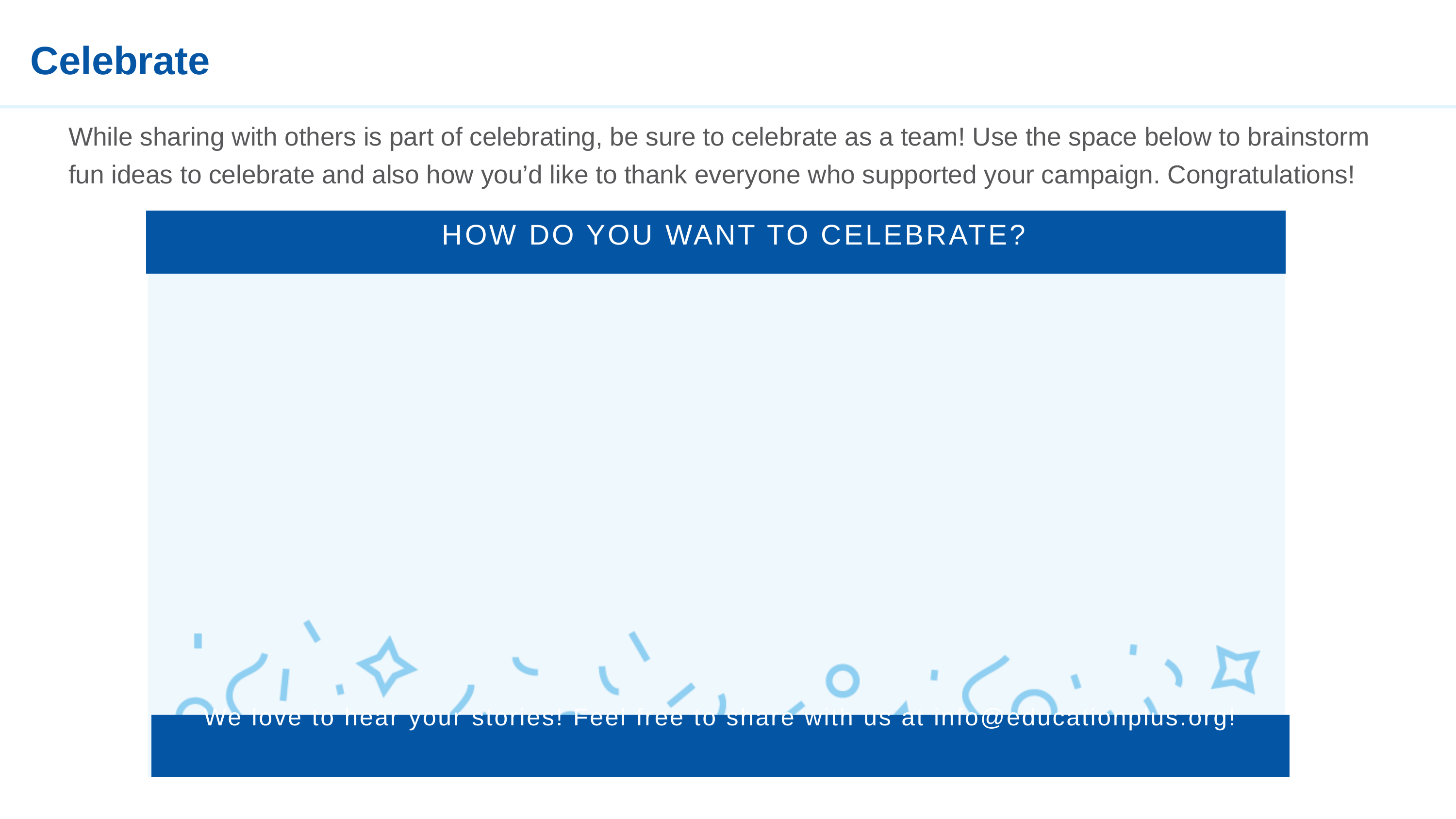

Celebrate

While sharing with others is part of celebrating, be sure to celebrate as a team! Use the space below to brainstorm fun ideas to celebrate and also how you’d like to thank everyone who supported your campaign. Congratulations!

HOW DO YOU WANT TO CELEBRATE?

We love to hear your stories! Feel free to share with us at info@educationplus.org!